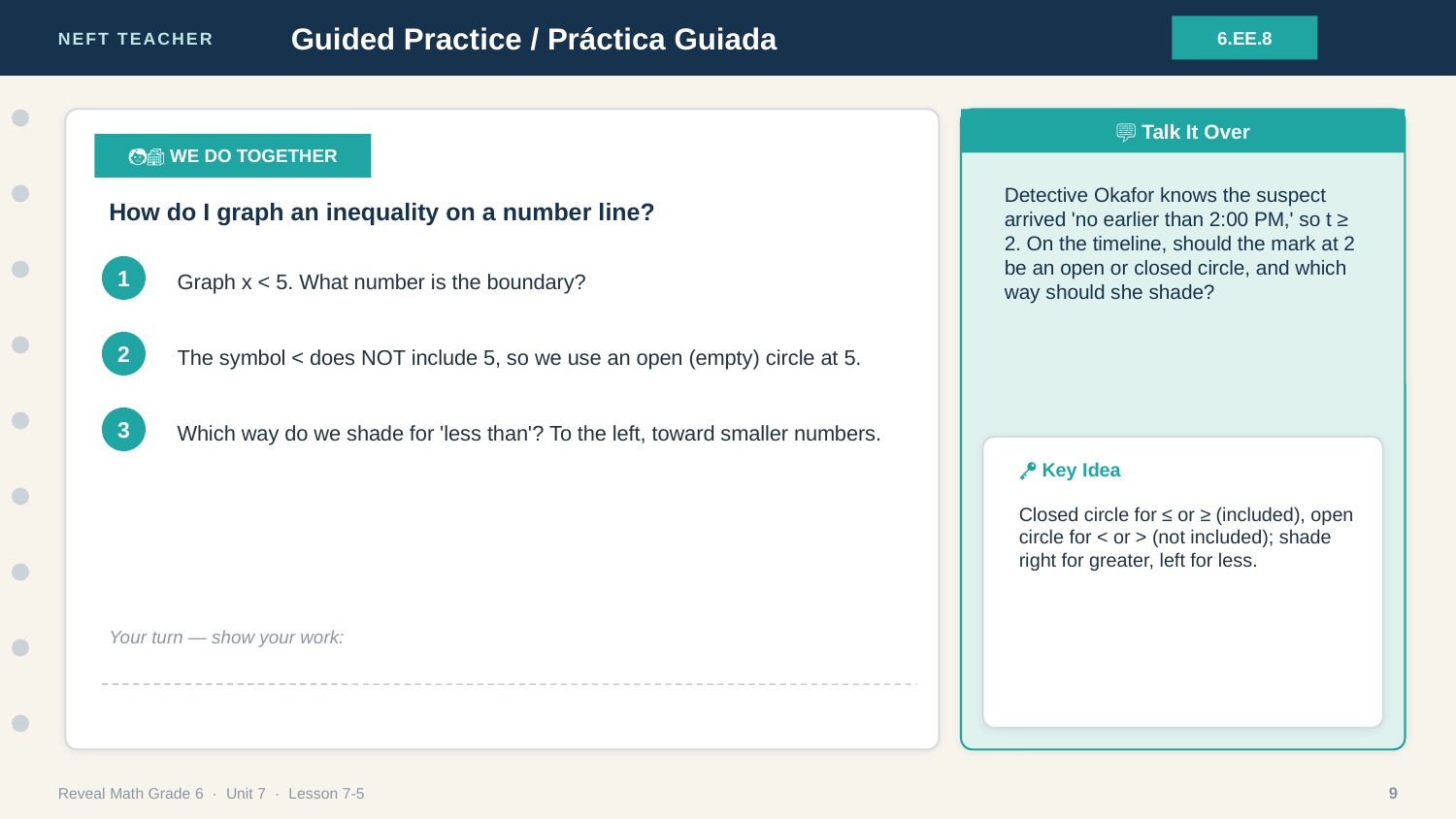

NEFT TEACHER
Guided Practice / Práctica Guiada
6.EE.8

💬 Talk It Over
👩‍🏫 WE DO TOGETHER
Detective Okafor knows the suspect arrived 'no earlier than 2:00 PM,' so t ≥ 2. On the timeline, should the mark at 2 be an open or closed circle, and which way should she shade?

How do I graph an inequality on a number line?
Graph x < 5. What number is the boundary?

1

The symbol < does NOT include 5, so we use an open (empty) circle at 5.

2

Which way do we shade for 'less than'? To the left, toward smaller numbers.

3

🔑 Key Idea

Closed circle for ≤ or ≥ (included), open circle for < or > (not included); shade right for greater, left for less.

Your turn — show your work:

Reveal Math Grade 6  ·  Unit 7  ·  Lesson 7-5
9